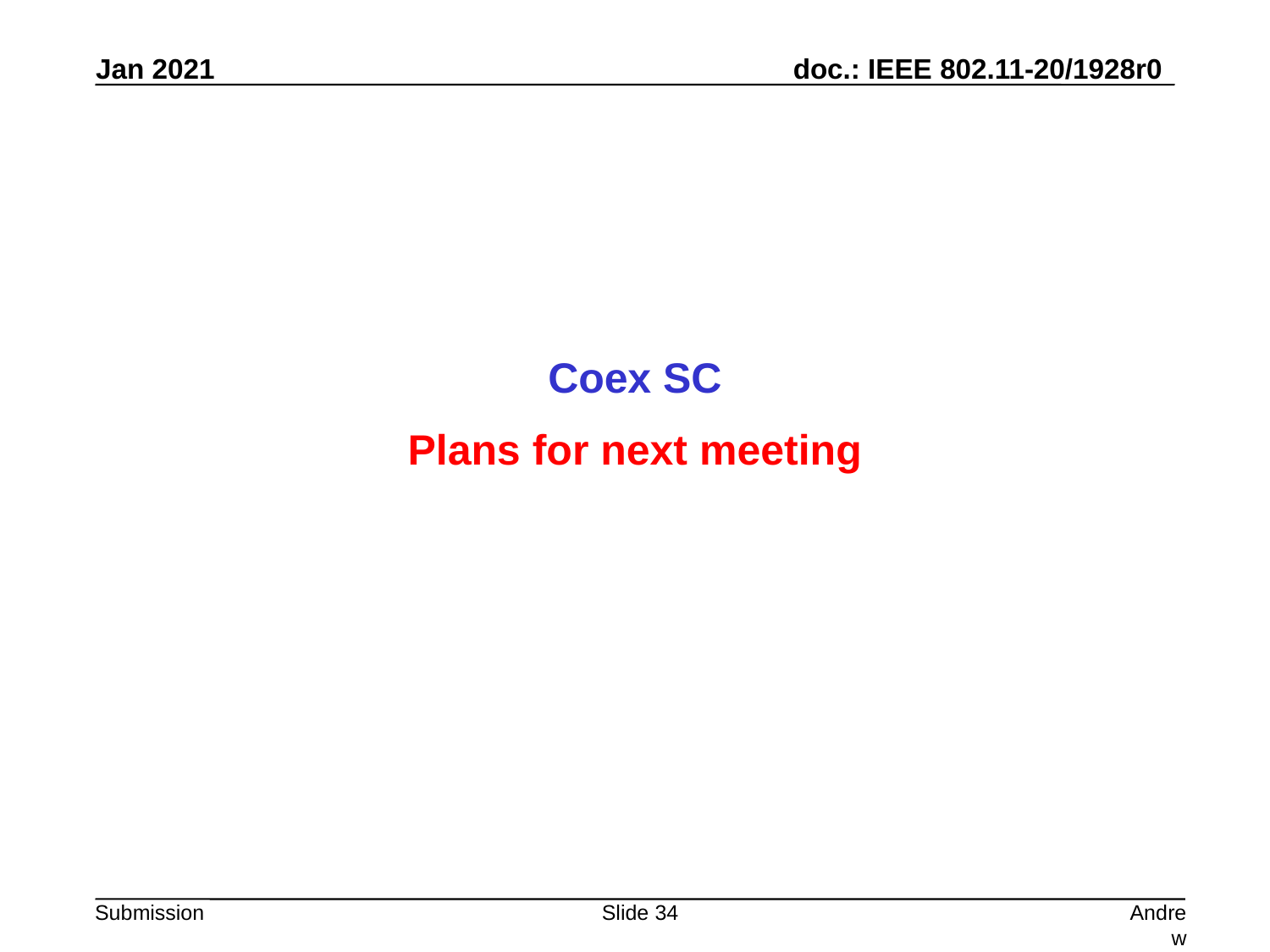

Coex SC
Plans for next meeting
Slide 34
Andrew Myles, Cisco